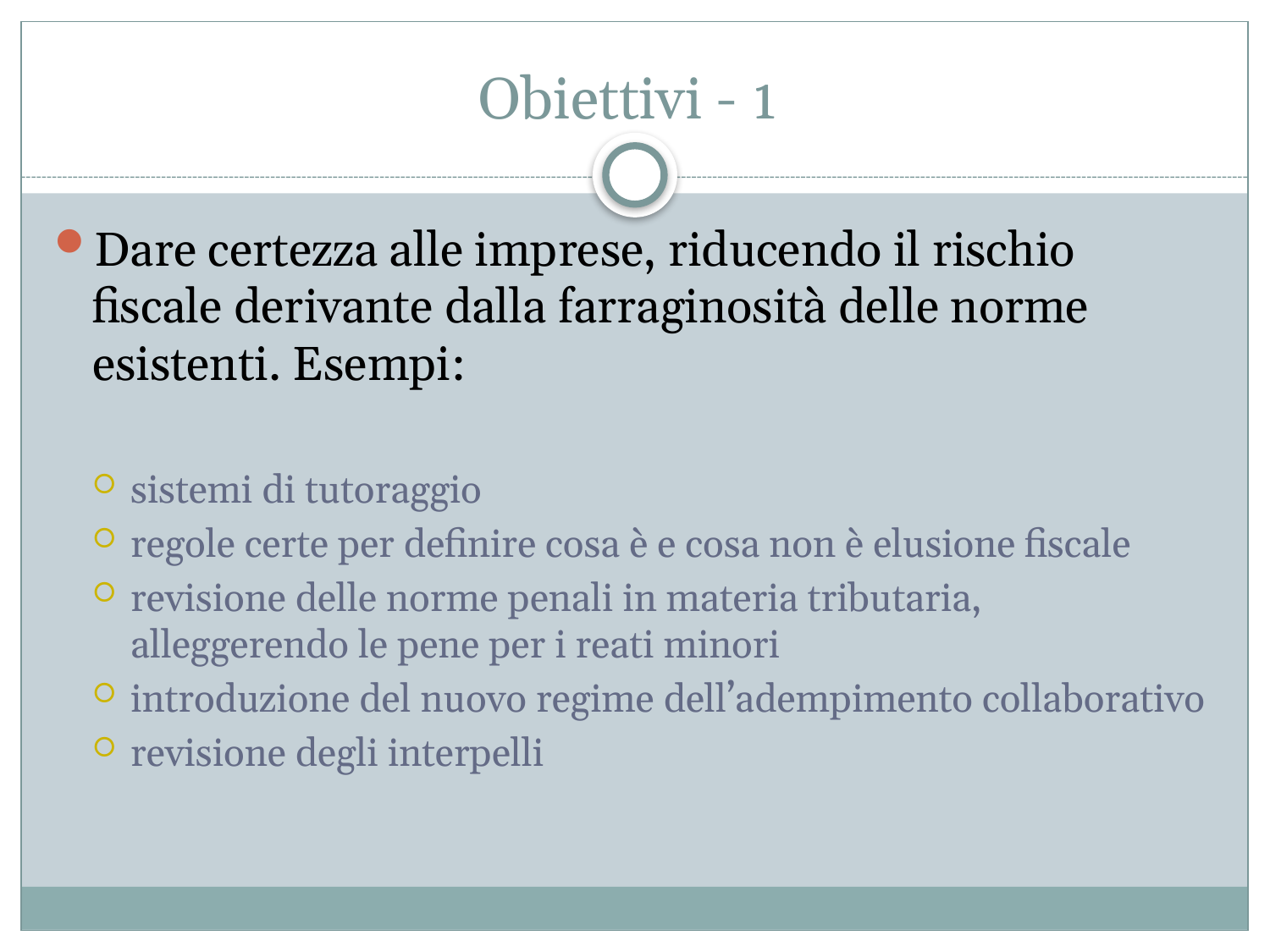

# Obiettivi - 1
Dare certezza alle imprese, riducendo il rischio fiscale derivante dalla farraginosità delle norme esistenti. Esempi:

sistemi di tutoraggio
regole certe per definire cosa è e cosa non è elusione fiscale
revisione delle norme penali in materia tributaria, alleggerendo le pene per i reati minori
introduzione del nuovo regime dell’adempimento collaborativo
revisione degli interpelli